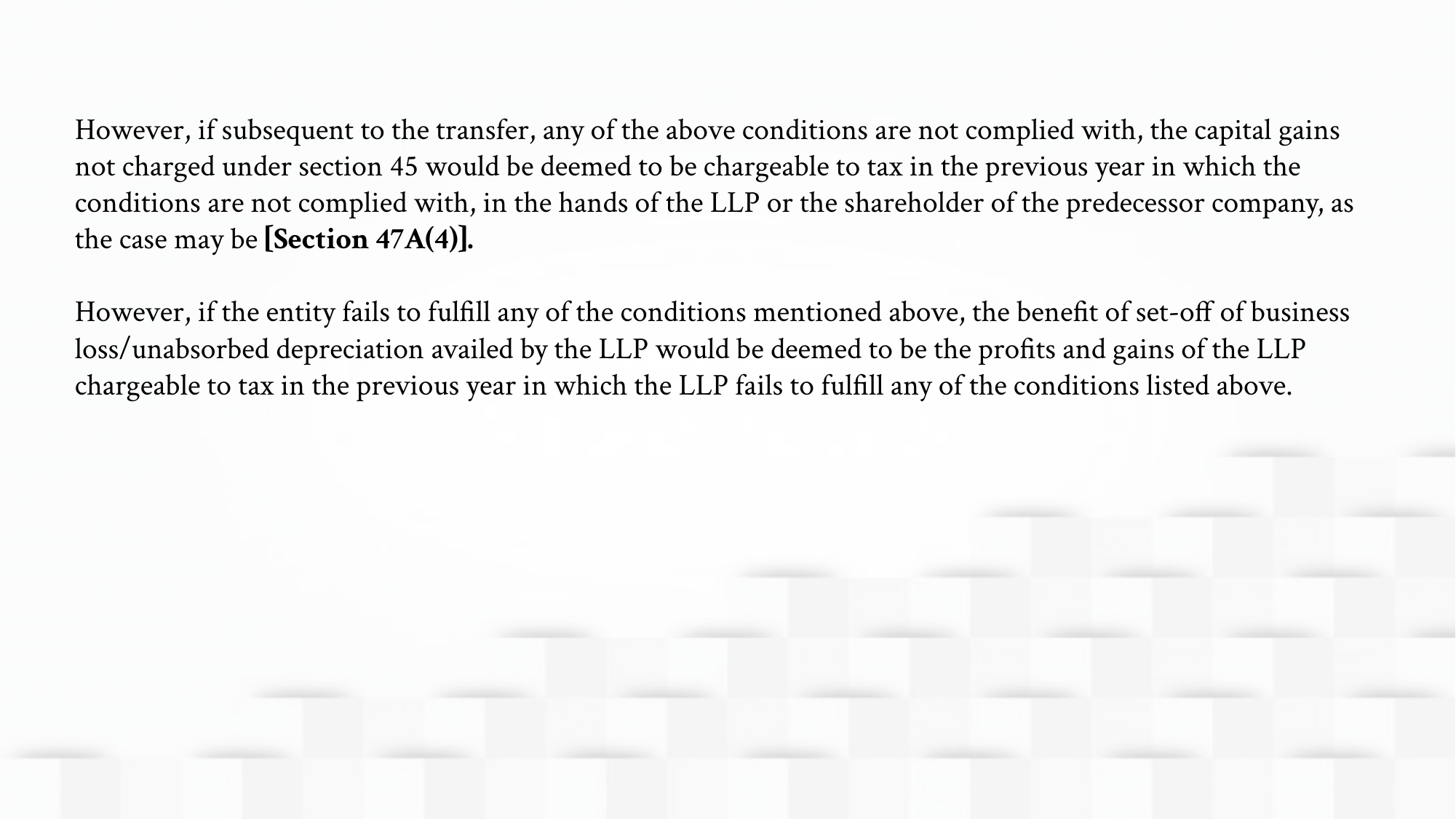

However, if subsequent to the transfer, any of the above conditions are not complied with, the capital gains not charged under section 45 would be deemed to be chargeable to tax in the previous year in which the conditions are not complied with, in the hands of the LLP or the shareholder of the predecessor company, as the case may be [Section 47A(4)].

However, if the entity fails to fulfill any of the conditions mentioned above, the benefit of set-off of business loss/unabsorbed depreciation availed by the LLP would be deemed to be the profits and gains of the LLP chargeable to tax in the previous year in which the LLP fails to fulfill any of the conditions listed above.